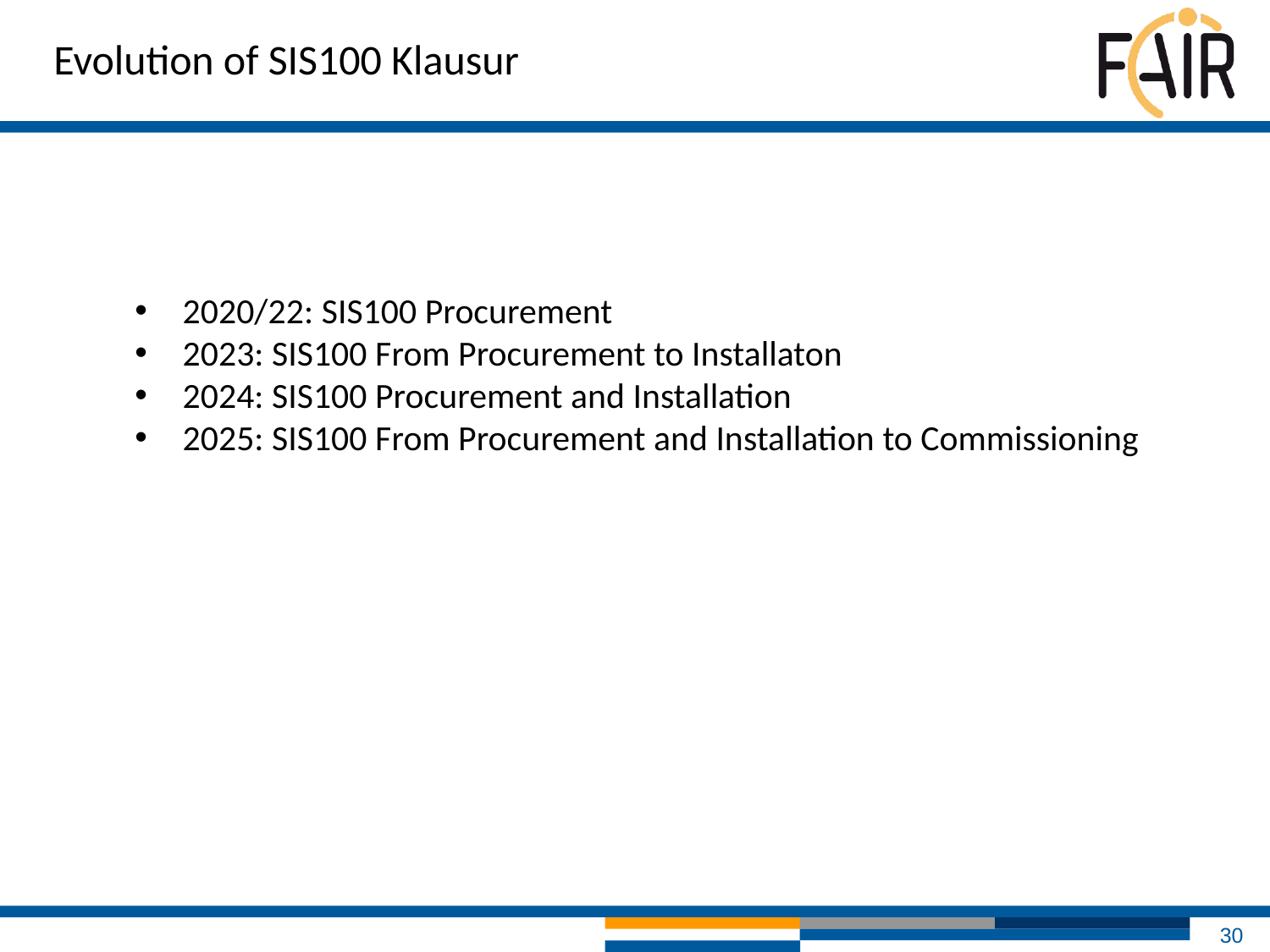

Evolution of SIS100 Klausur
2020/22: SIS100 Procurement
2023: SIS100 From Procurement to Installaton
2024: SIS100 Procurement and Installation
2025: SIS100 From Procurement and Installation to Commissioning

30